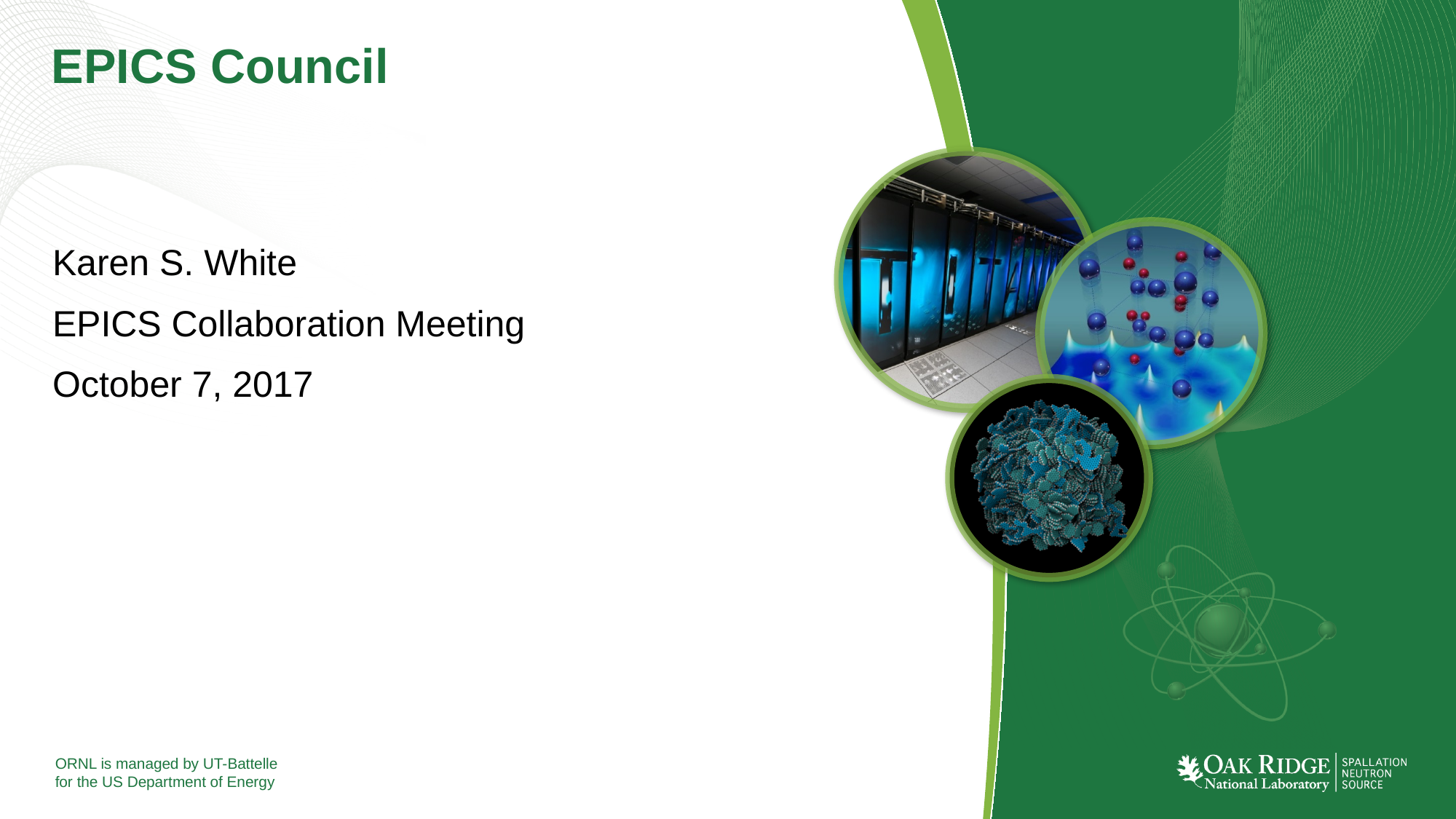

# EPICS Council
Karen S. White
EPICS Collaboration Meeting
October 7, 2017